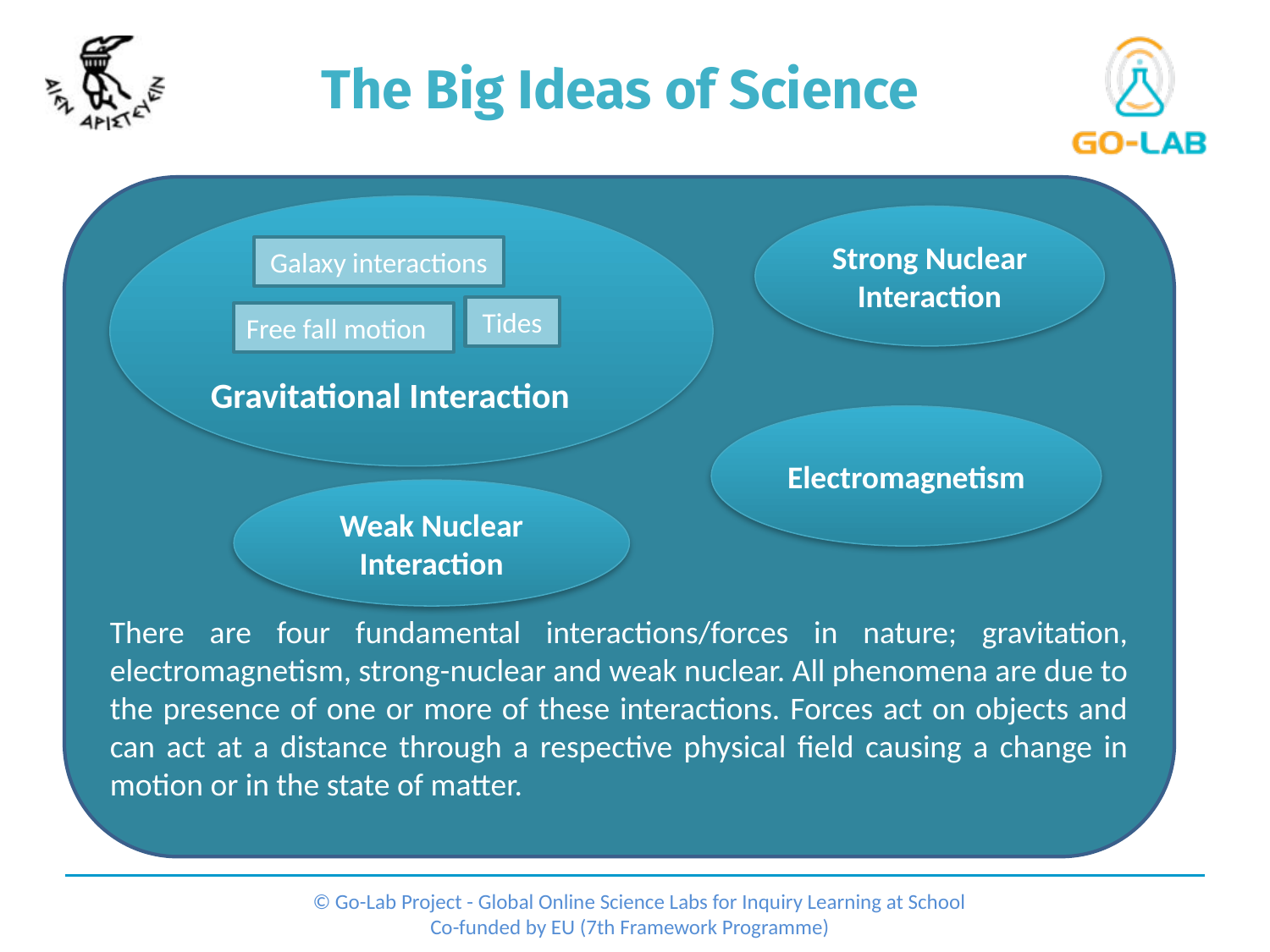

# The Big Ideas of Science

There are four fundamental interactions/forces in nature; gravitation, electromagnetism, strong-nuclear and weak nuclear. All phenomena are due to the presence of one or more of these interactions. Forces act on objects and can act at a distance through a respective physical field causing a change in motion or in the state of matter.

Gravitational Interaction

Strong Nuclear Interaction
Galaxy interactions
Tides
Free fall motion
Electromagnetism
Weak Nuclear Interaction
  © Go-Lab Project - Global Online Science Labs for Inquiry Learning at School
Co-funded by EU (7th Framework Programme)